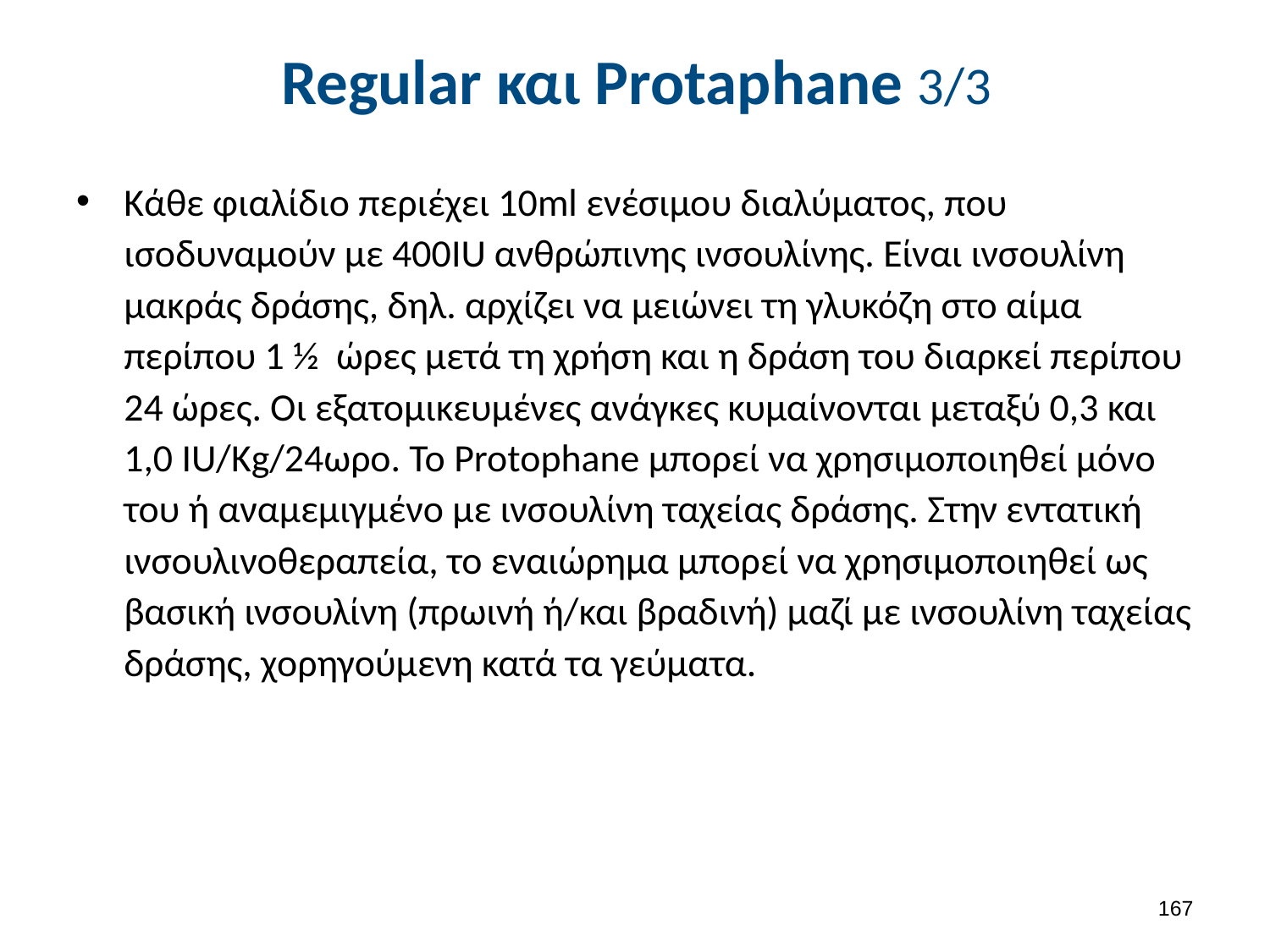

# Regular και Protaphane 3/3
Κάθε φιαλίδιο περιέχει 10ml ενέσιμου διαλύματος, που ισοδυναμούν με 400IU ανθρώπινης ινσουλίνης. Είναι ινσουλίνη μακράς δράσης, δηλ. αρχίζει να μειώνει τη γλυκόζη στο αίμα περίπου 1 ½  ώρες μετά τη χρήση και η δράση του διαρκεί περίπου 24 ώρες. Οι εξατομικευμένες ανάγκες κυμαίνονται μεταξύ 0,3 και 1,0 IU/Kg/24ωρο. Το Protophane μπορεί να χρησιμοποιηθεί μόνο του ή αναμεμιγμένο με ινσουλίνη ταχείας δράσης. Στην εντατική ινσουλινοθεραπεία, το εναιώρημα μπορεί να χρησιμοποιηθεί ως βασική ινσουλίνη (πρωινή ή/και βραδινή) μαζί με ινσουλίνη ταχείας δράσης, χορηγούμενη κατά τα γεύματα.

167